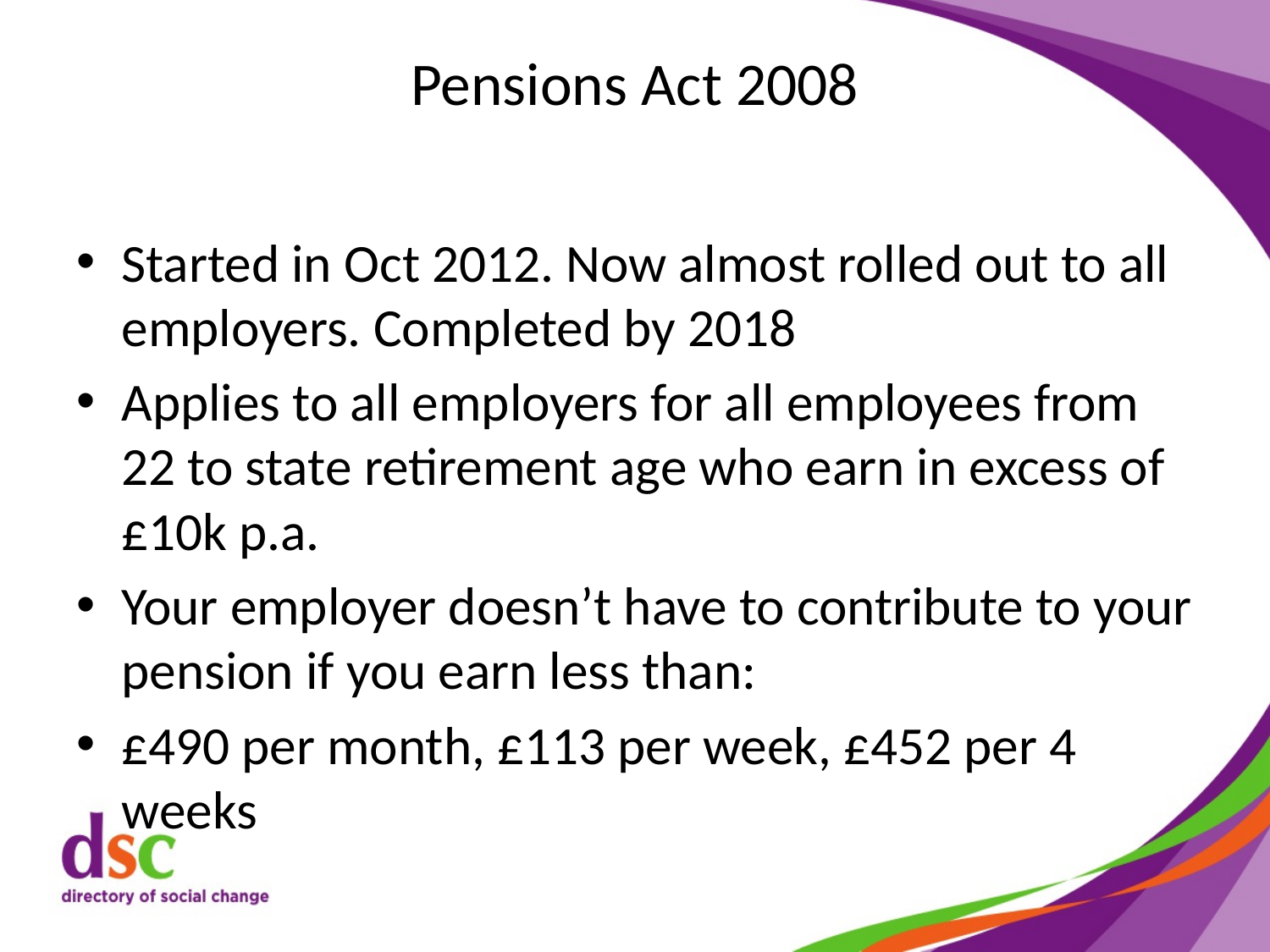

# Pensions Act 2008
Started in Oct 2012. Now almost rolled out to all employers. Completed by 2018
Applies to all employers for all employees from 22 to state retirement age who earn in excess of £10k p.a.
Your employer doesn’t have to contribute to your pension if you earn less than:
£490 per month, £113 per week, £452 per 4 weeks